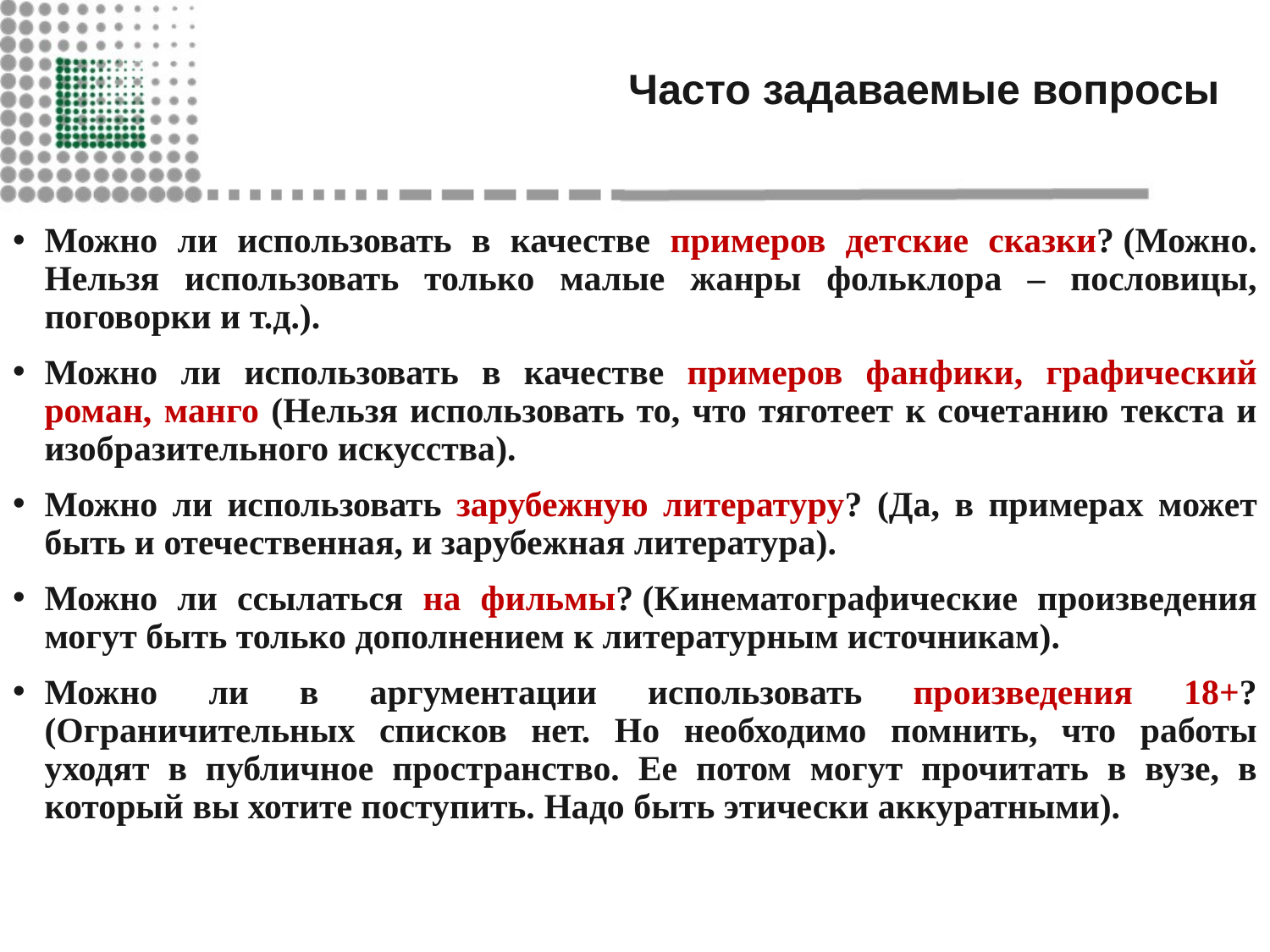

# Часто задаваемые вопросы
Можно ли использовать в качестве примеров детские сказки? (Можно. Нельзя использовать только малые жанры фольклора – пословицы, поговорки и т.д.).
Можно ли использовать в качестве примеров фанфики, графический роман, манго (Нельзя использовать то, что тяготеет к сочетанию текста и изобразительного искусства).
Можно ли использовать зарубежную литературу? (Да, в примерах может быть и отечественная, и зарубежная литература).
Можно ли ссылаться на фильмы? (Кинематографические произведения могут быть только дополнением к литературным источникам).
Можно ли в аргументации использовать произведения 18+? (Ограничительных списков нет. Но необходимо помнить, что работы уходят в публичное пространство. Ее потом могут прочитать в вузе, в который вы хотите поступить. Надо быть этически аккуратными).